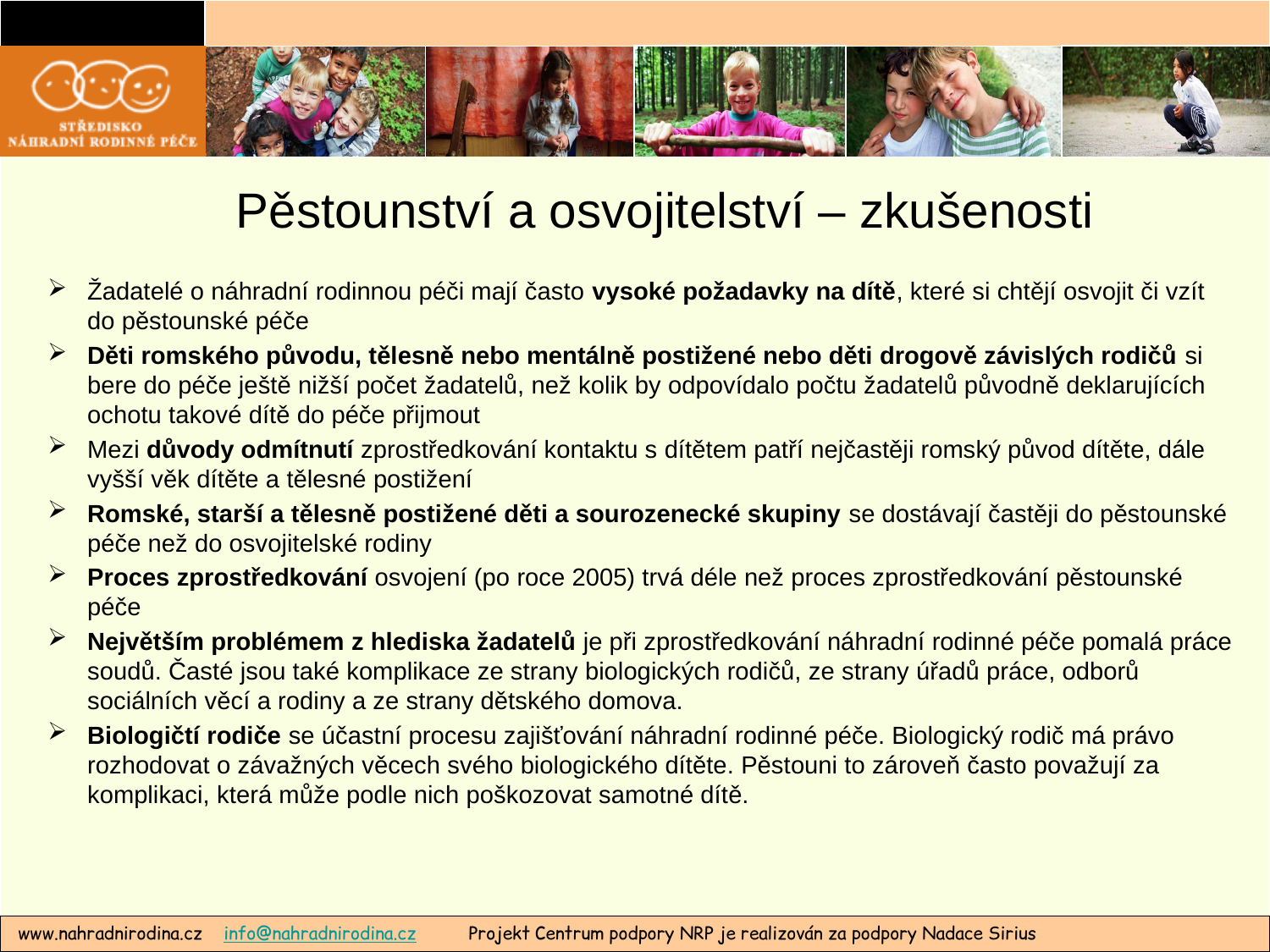

# Pěstounství a osvojitelství – zkušenosti
Žadatelé o náhradní rodinnou péči mají často vysoké požadavky na dítě, které si chtějí osvojit či vzít do pěstounské péče
Děti romského původu, tělesně nebo mentálně postižené nebo děti drogově závislých rodičů si bere do péče ještě nižší počet žadatelů, než kolik by odpovídalo počtu žadatelů původně deklarujících ochotu takové dítě do péče přijmout
Mezi důvody odmítnutí zprostředkování kontaktu s dítětem patří nejčastěji romský původ dítěte, dále vyšší věk dítěte a tělesné postižení
Romské, starší a tělesně postižené děti a sourozenecké skupiny se dostávají častěji do pěstounské péče než do osvojitelské rodiny
Proces zprostředkování osvojení (po roce 2005) trvá déle než proces zprostředkování pěstounské péče
Největším problémem z hlediska žadatelů je při zprostředkování náhradní rodinné péče pomalá práce soudů. Časté jsou také komplikace ze strany biologických rodičů, ze strany úřadů práce, odborů sociálních věcí a rodiny a ze strany dětského domova.
Biologičtí rodiče se účastní procesu zajišťování náhradní rodinné péče. Biologický rodič má právo rozhodovat o závažných věcech svého biologického dítěte. Pěstouni to zároveň často považují za komplikaci, která může podle nich poškozovat samotné dítě.

 www.nahradnirodina.cz    info@nahradnirodina.cz          Projekt Centrum podpory NRP je realizován za podpory Nadace Sirius